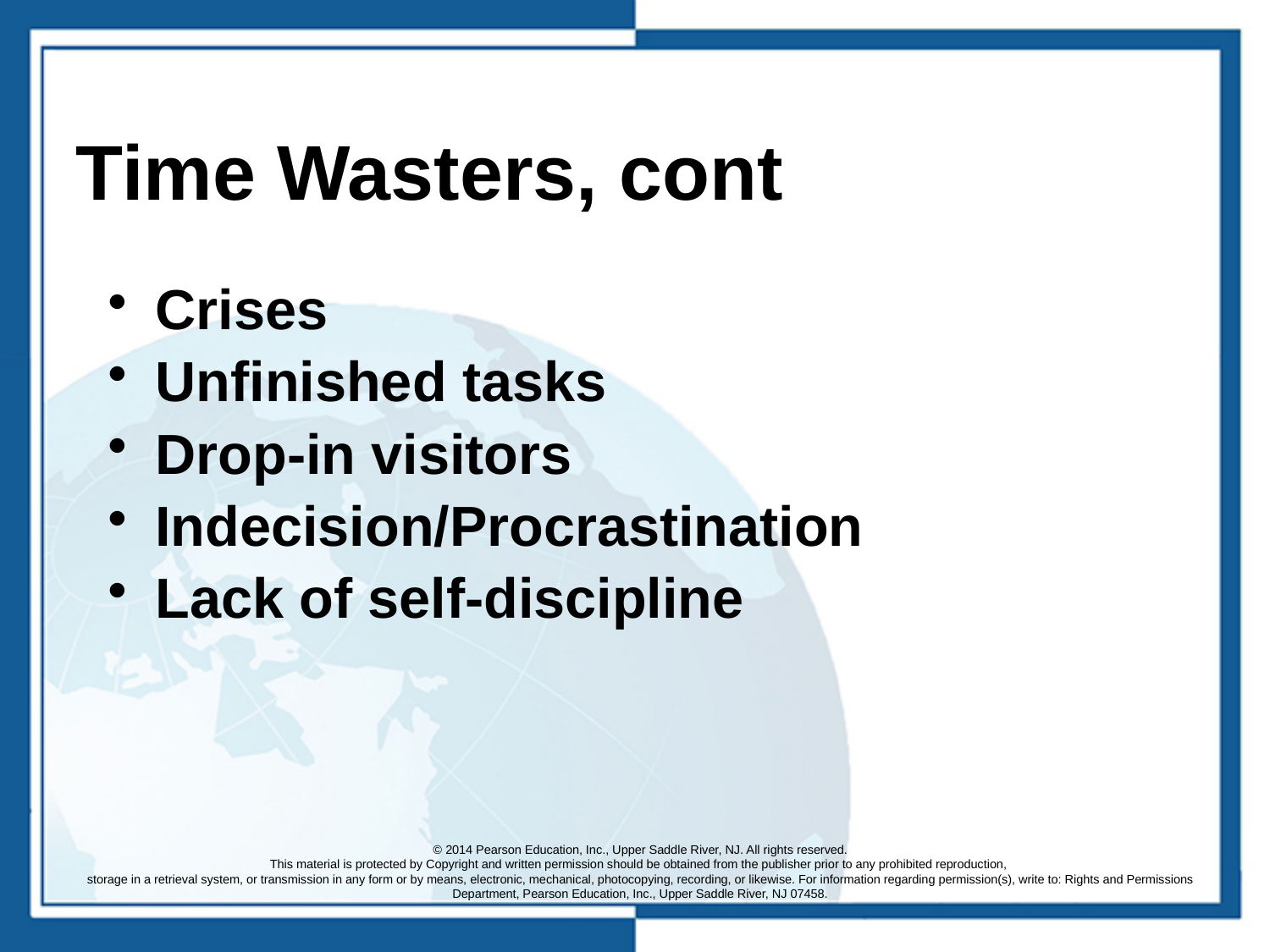

# Time Wasters, cont
Crises
Unfinished tasks
Drop-in visitors
Indecision/Procrastination
Lack of self-discipline